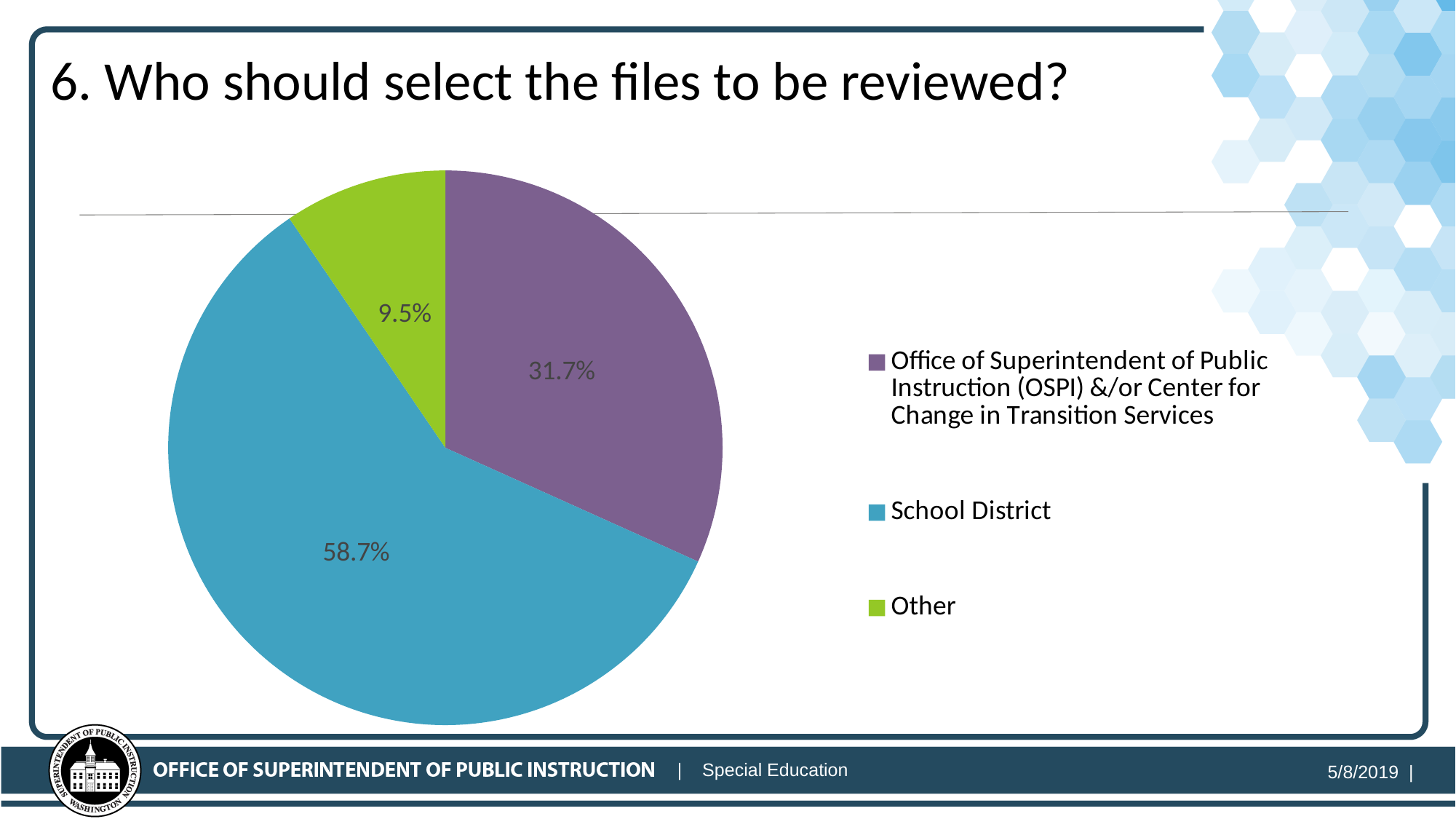

# 6. Who should select the files to be reviewed?

### Chart:

| Category |  |
|---|---|
| Office of Superintendent of Public Instruction (OSPI) &/or Center for Change in Transition Services  | 31.7 |
| School District  | 58.7 |
| Other | 9.5 |